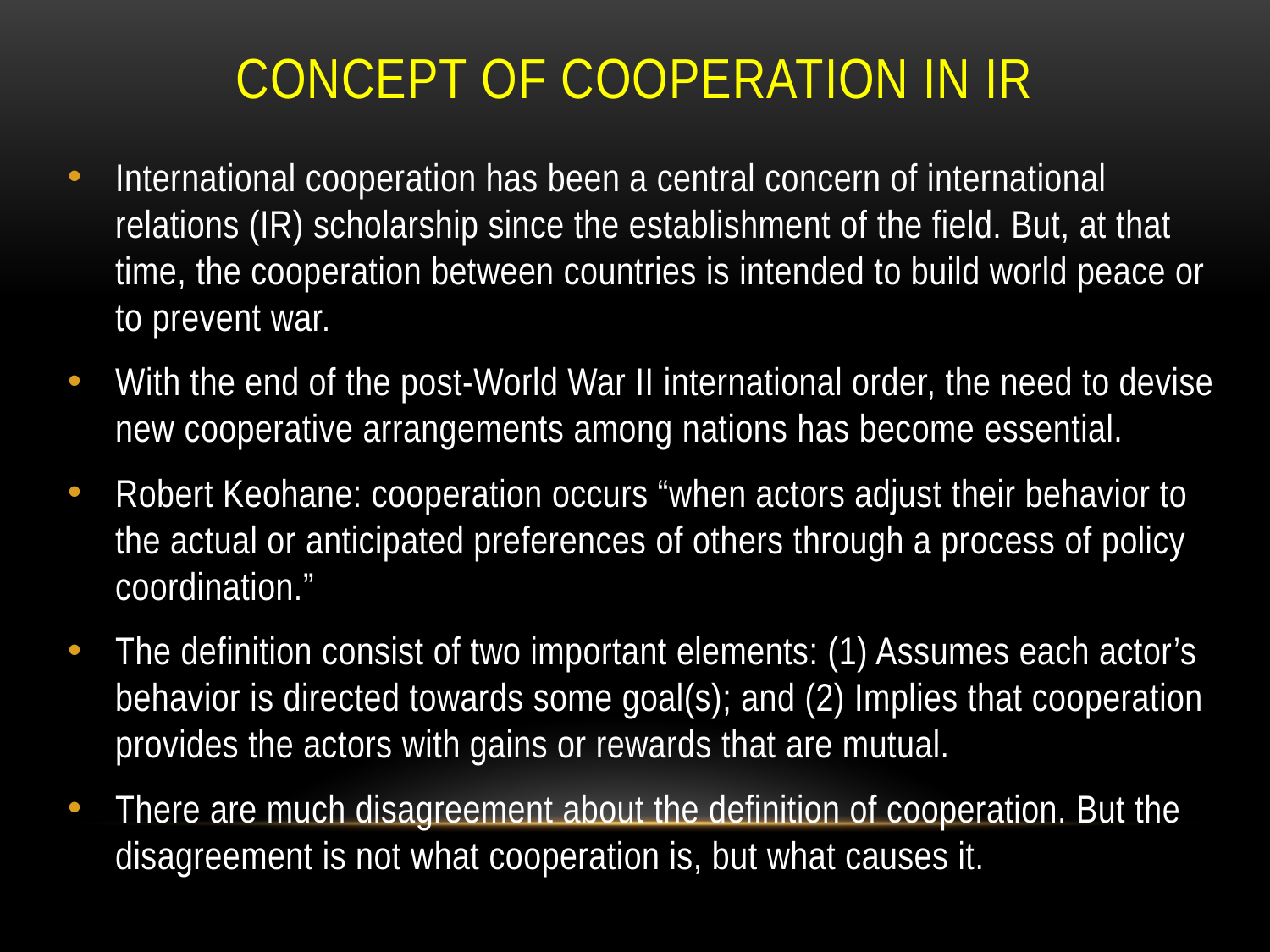

# CONCEPT OF COOPERATION IN IR
International cooperation has been a central concern of international relations (IR) scholarship since the establishment of the field. But, at that time, the cooperation between countries is intended to build world peace or to prevent war.
With the end of the post-World War II international order, the need to devise new cooperative arrangements among nations has become essential.
Robert Keohane: cooperation occurs “when actors adjust their behavior to the actual or anticipated preferences of others through a process of policy coordination.”
The definition consist of two important elements: (1) Assumes each actor’s behavior is directed towards some goal(s); and (2) Implies that cooperation provides the actors with gains or rewards that are mutual.
There are much disagreement about the definition of cooperation. But the disagreement is not what cooperation is, but what causes it.